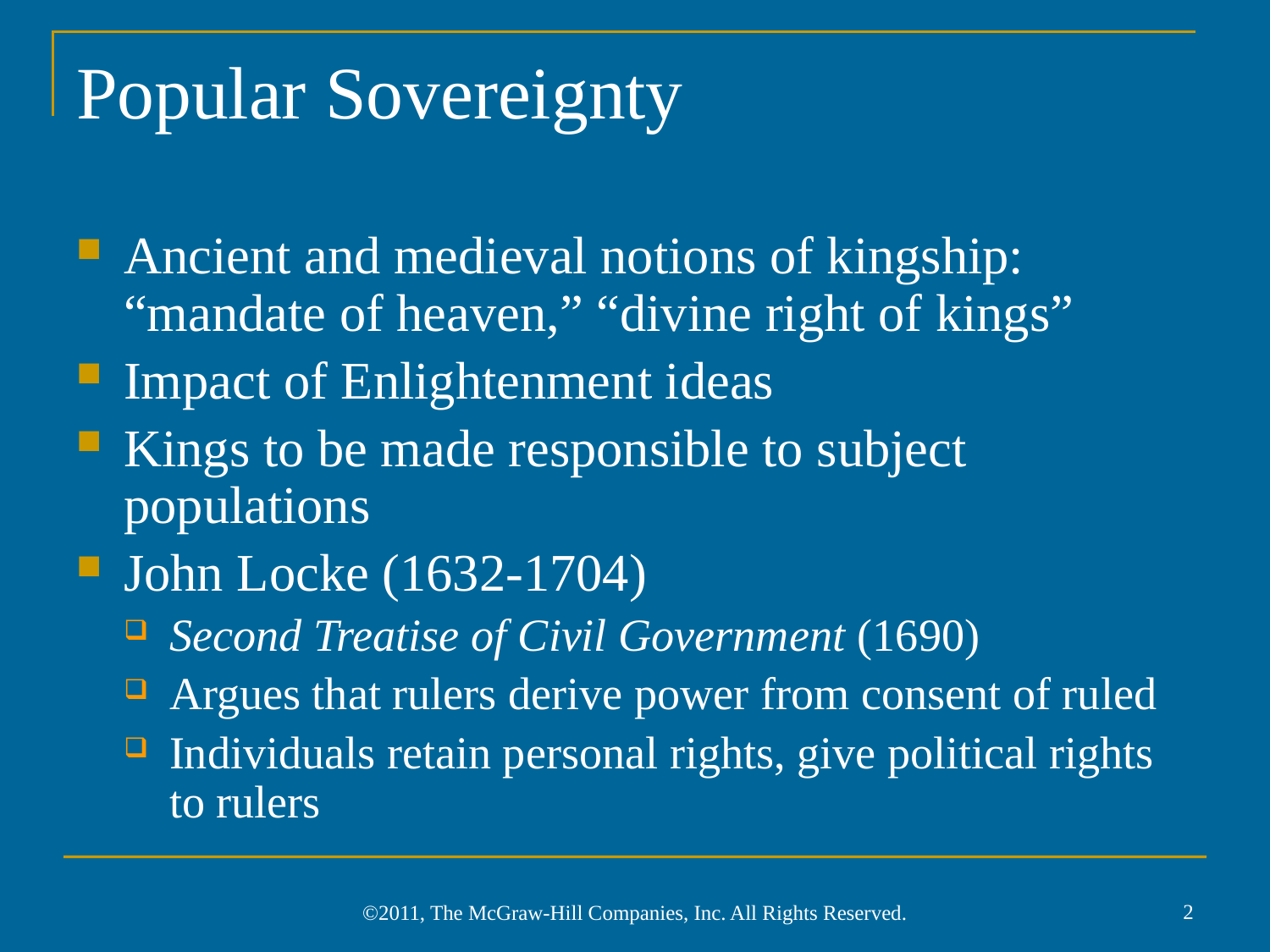

# Popular Sovereignty
Ancient and medieval notions of kingship: “mandate of heaven,” “divine right of kings”
Impact of Enlightenment ideas
Kings to be made responsible to subject populations
John Locke (1632-1704)
Second Treatise of Civil Government (1690)
Argues that rulers derive power from consent of ruled
Individuals retain personal rights, give political rights to rulers
2
©2011, The McGraw-Hill Companies, Inc. All Rights Reserved.